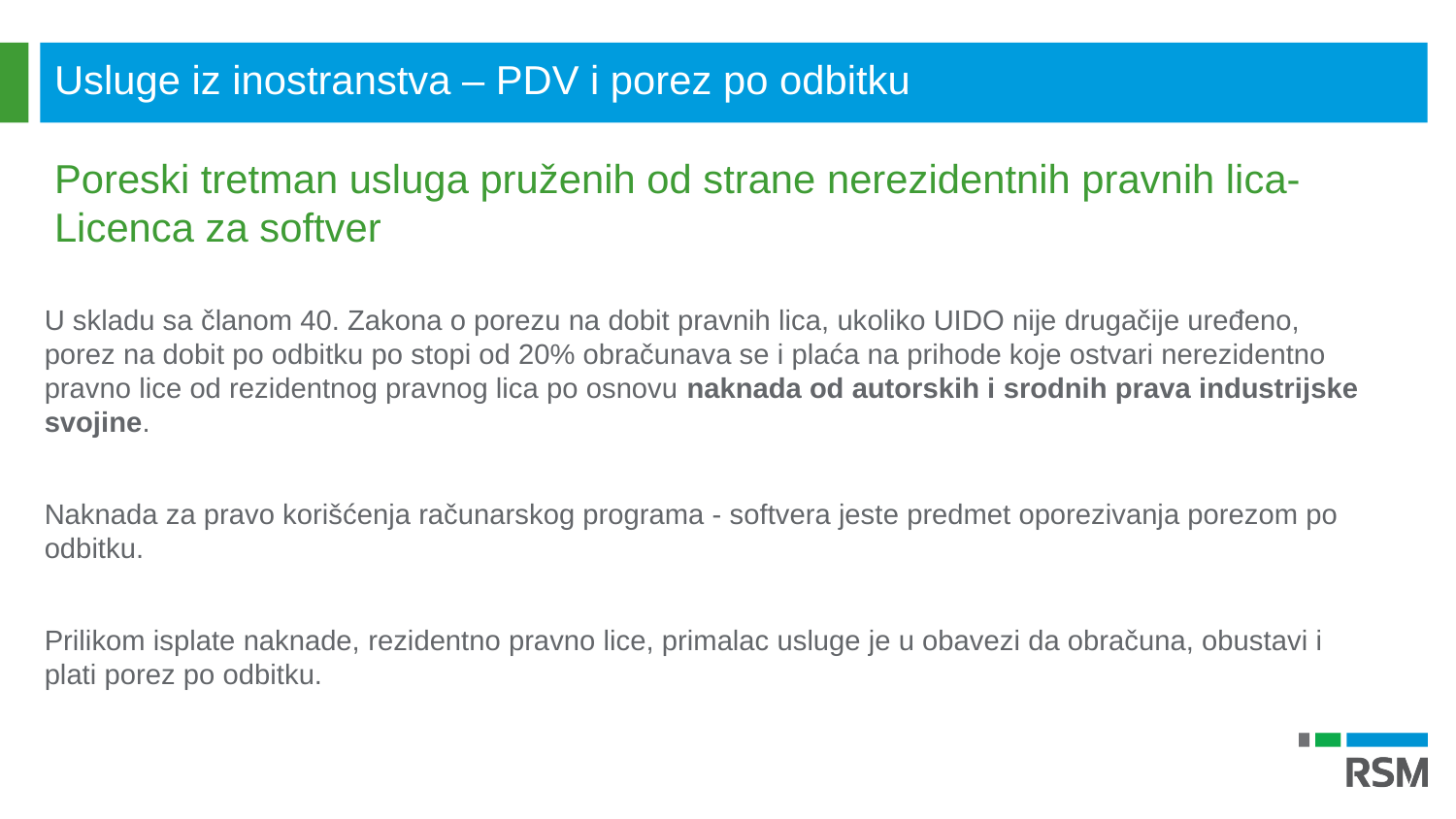

Usluge iz inostranstva – PDV i porez po odbitku
Poreski tretman usluga pruženih od strane nerezidentnih pravnih lica-Licenca za softver

U skladu sa članom 40. Zakona o porezu na dobit pravnih lica, ukoliko UIDO nije drugačije uređeno, porez na dobit po odbitku po stopi od 20% obračunava se i plaća na prihode koje ostvari nerezidentno pravno lice od rezidentnog pravnog lica po osnovu naknada od autorskih i srodnih prava industrijske svojine.

Naknada za pravo korišćenja računarskog programa - softvera jeste predmet oporezivanja porezom po odbitku.

Prilikom isplate naknade, rezidentno pravno lice, primalac usluge je u obavezi da obračuna, obustavi i plati porez po odbitku.